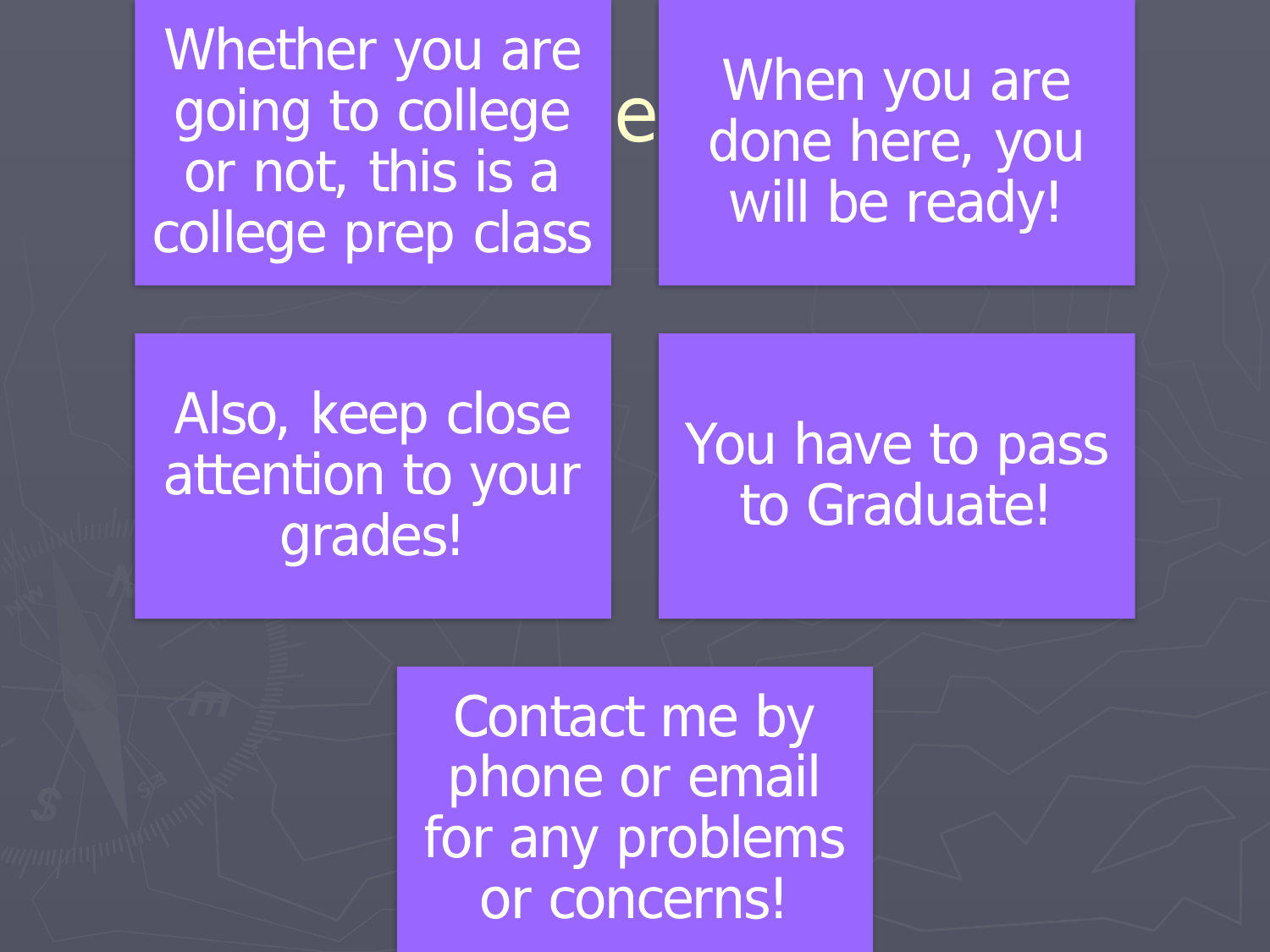

Whether you are going to college or not, this is a college prep class
When you are done here, you will be ready!
Also, keep close attention to your grades!
You have to pass to Graduate!
Contact me by phone or email for any problems or concerns!
# College?